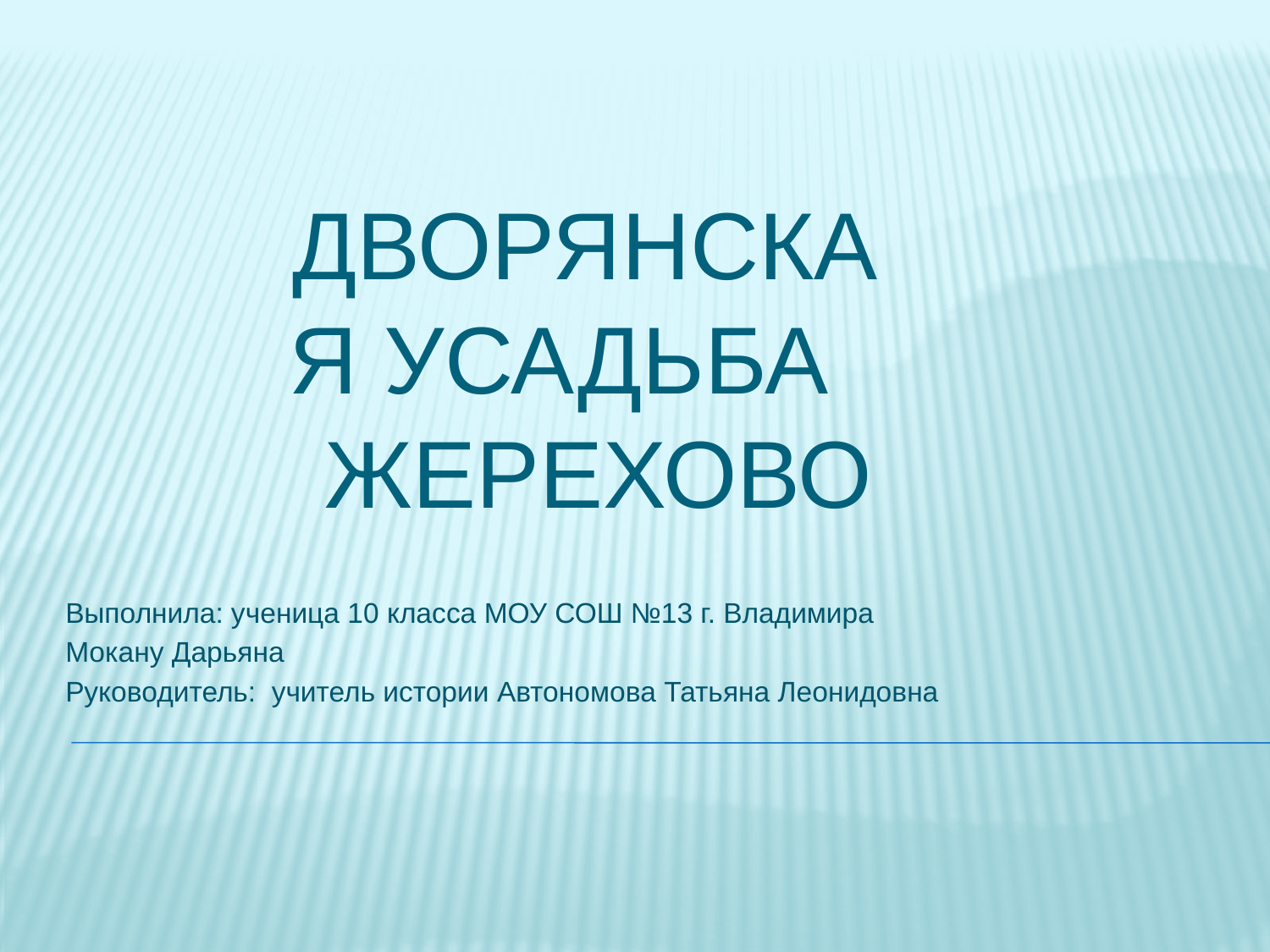

# ДВОРЯНСКАЯ Усадьба    Жерехово
Выполнила: ученица 10 класса МОУ СОШ №13 г. Владимира
Мокану Дарьяна
Руководитель:  учитель истории Автономова Татьяна Леонидовна